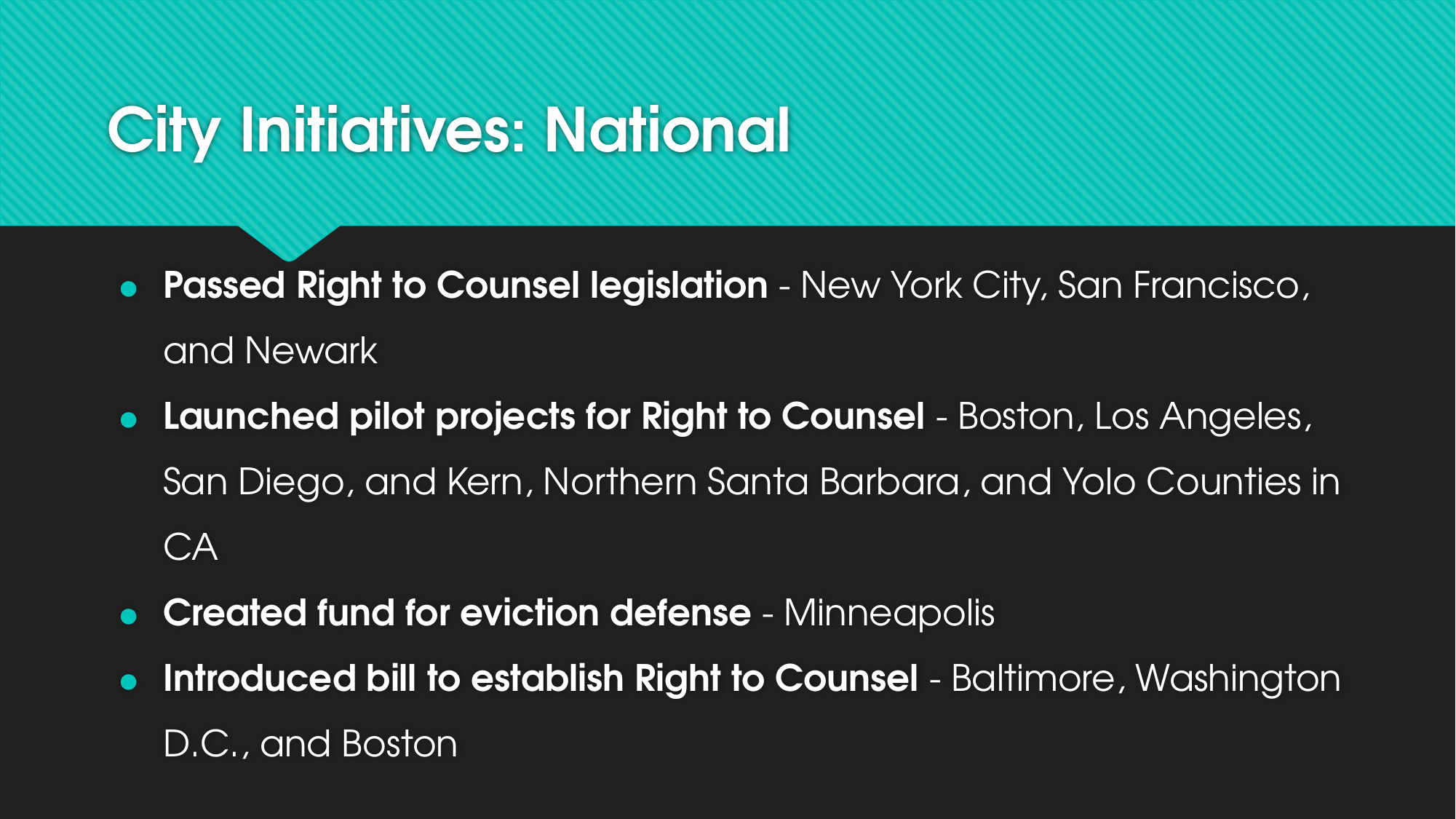

# City Initiatives: National

Passed Right to Counsel legislation - New York City, San Francisco, and Newark
Launched pilot projects for Right to Counsel - Boston, Los Angeles, San Diego, and Kern, Northern Santa Barbara, and Yolo Counties in CA
Created fund for eviction defense - Minneapolis
Introduced bill to establish Right to Counsel - Baltimore, Washington D.C., and Boston